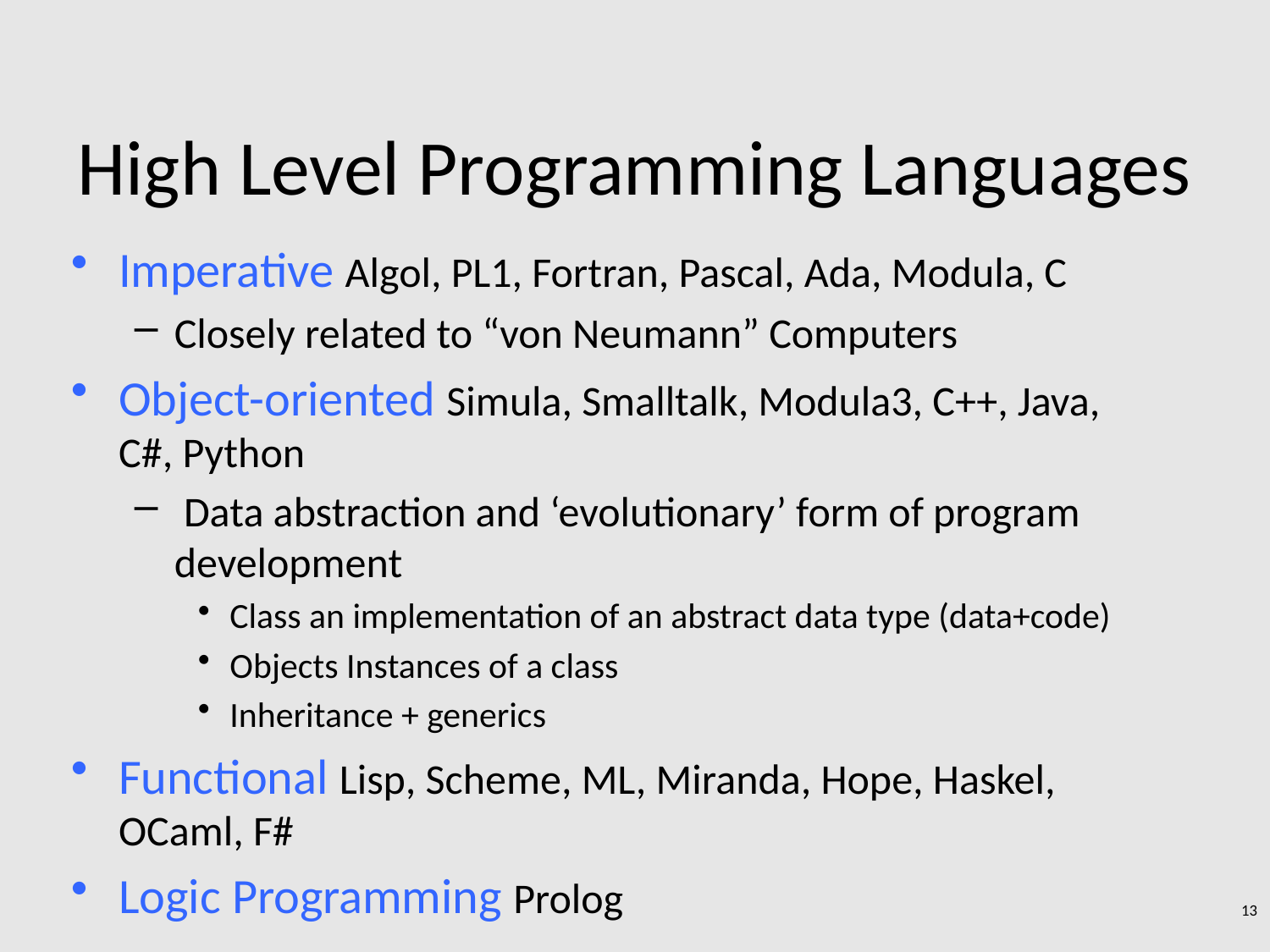

# High Level Programming Languages
Imperative Algol, PL1, Fortran, Pascal, Ada, Modula, C
Closely related to “von Neumann” Computers
Object-oriented Simula, Smalltalk, Modula3, C++, Java, C#, Python
 Data abstraction and ‘evolutionary’ form of program development
Class an implementation of an abstract data type (data+code)
Objects Instances of a class
Inheritance + generics
Functional Lisp, Scheme, ML, Miranda, Hope, Haskel, OCaml, F#
Logic Programming Prolog

13